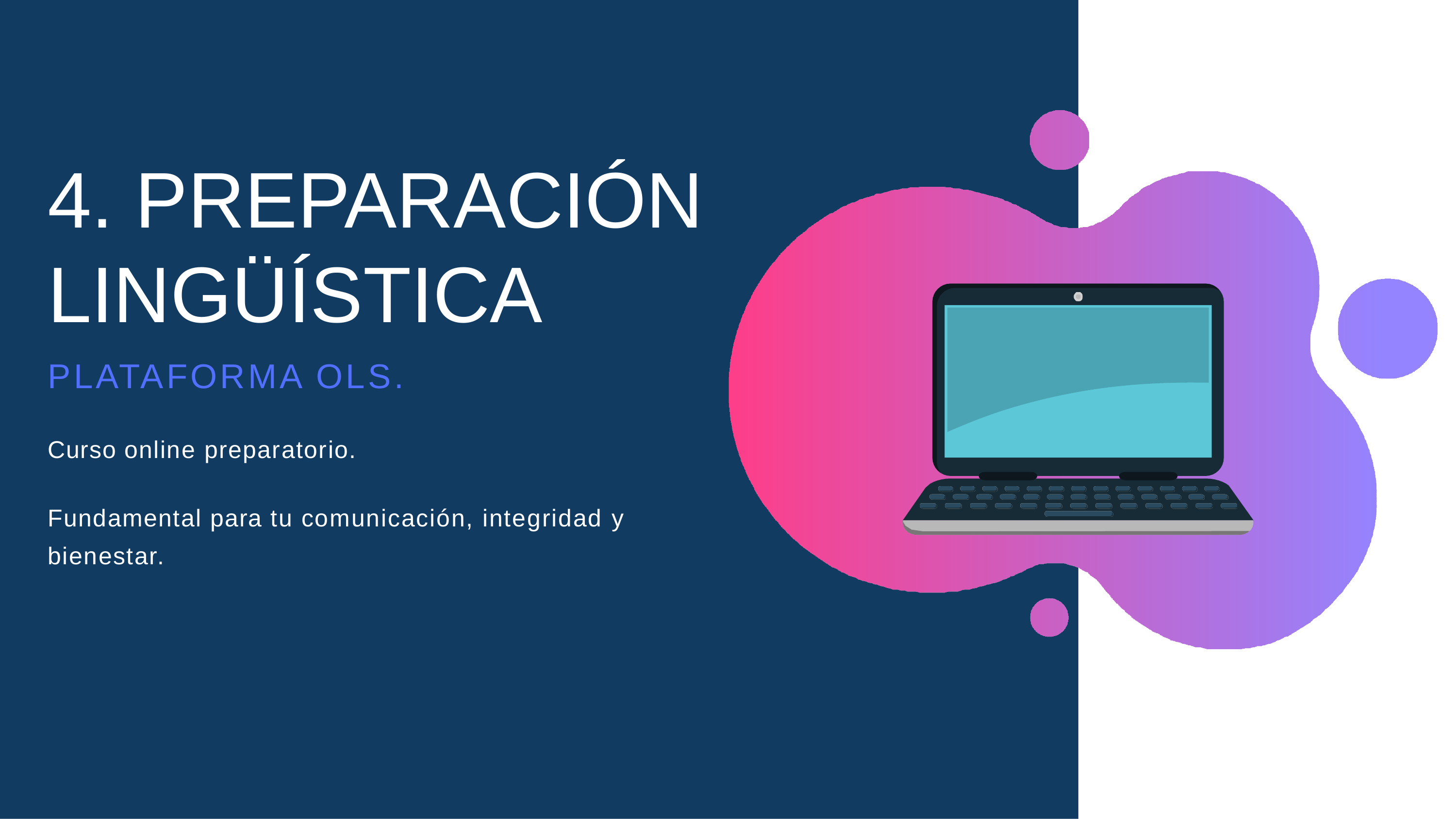

# 4. PREPARACIÓN  LINGÜÍSTICA

PLATAFORMA OLS.
Curso online preparatorio.
Fundamental para tu comunicación, integridad y  bienestar.